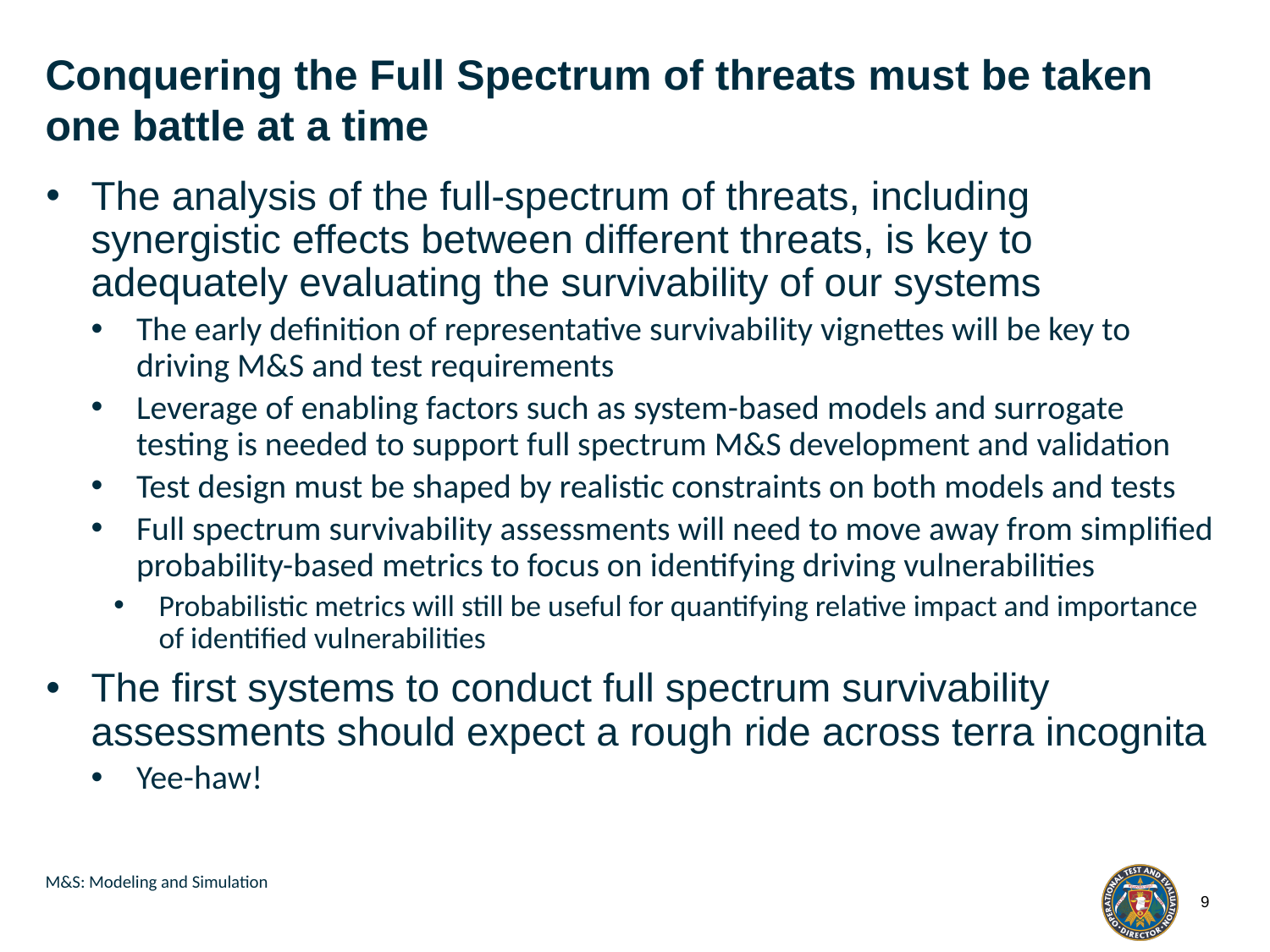

# Conquering the Full Spectrum of threats must be taken one battle at a time
The analysis of the full-spectrum of threats, including synergistic effects between different threats, is key to adequately evaluating the survivability of our systems
The early definition of representative survivability vignettes will be key to driving M&S and test requirements
Leverage of enabling factors such as system-based models and surrogate testing is needed to support full spectrum M&S development and validation
Test design must be shaped by realistic constraints on both models and tests
Full spectrum survivability assessments will need to move away from simplified probability-based metrics to focus on identifying driving vulnerabilities
Probabilistic metrics will still be useful for quantifying relative impact and importance of identified vulnerabilities
The first systems to conduct full spectrum survivability assessments should expect a rough ride across terra incognita
Yee-haw!
M&S: Modeling and Simulation